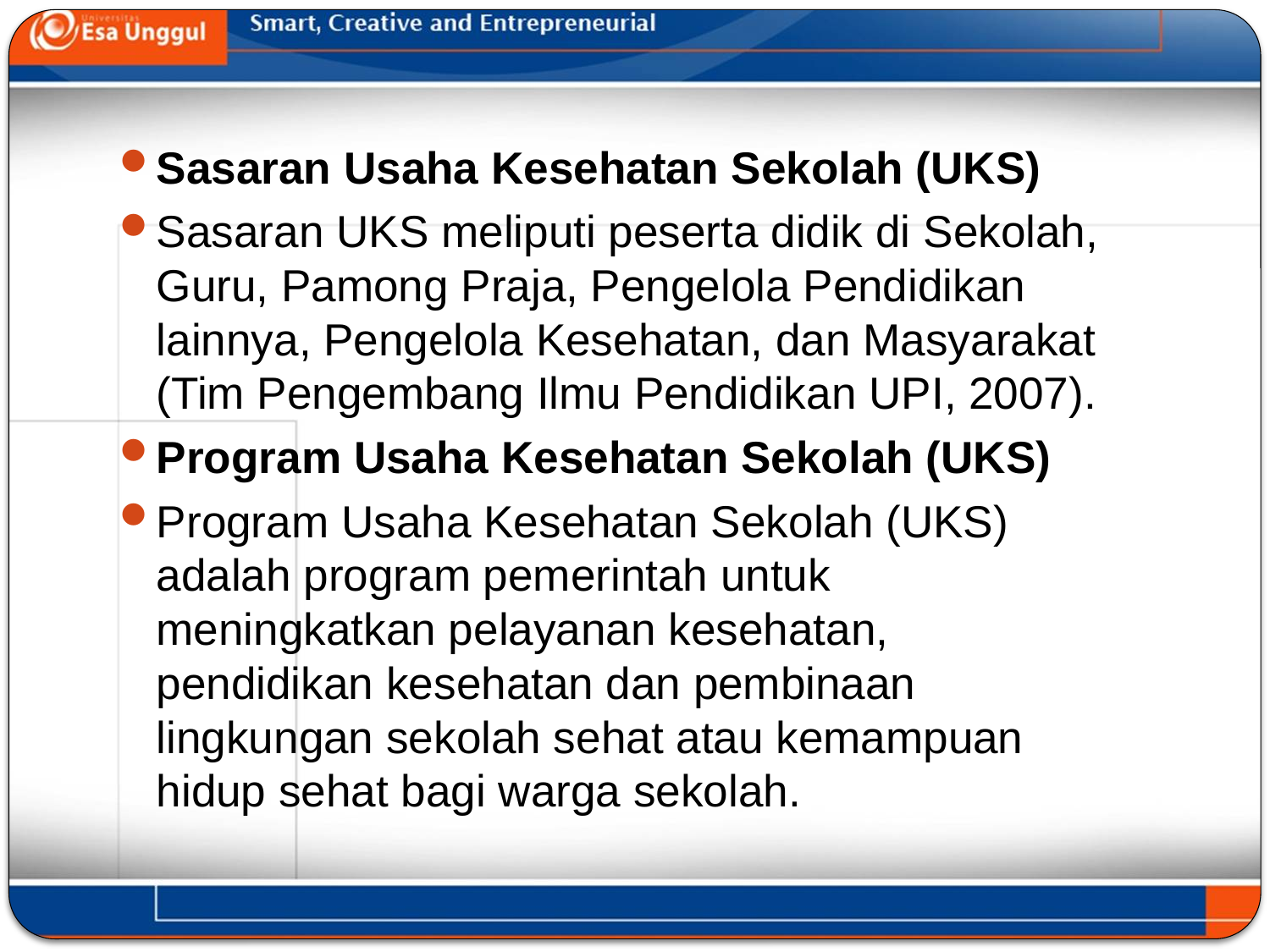

Sasaran Usaha Kesehatan Sekolah (UKS)
Sasaran UKS meliputi peserta didik di Sekolah, Guru, Pamong Praja, Pengelola Pendidikan lainnya, Pengelola Kesehatan, dan Masyarakat (Tim Pengembang Ilmu Pendidikan UPI, 2007).
Program Usaha Kesehatan Sekolah (UKS)
Program Usaha Kesehatan Sekolah (UKS) adalah program pemerintah untuk meningkatkan pelayanan kesehatan, pendidikan kesehatan dan pembinaan lingkungan sekolah sehat atau kemampuan hidup sehat bagi warga sekolah.